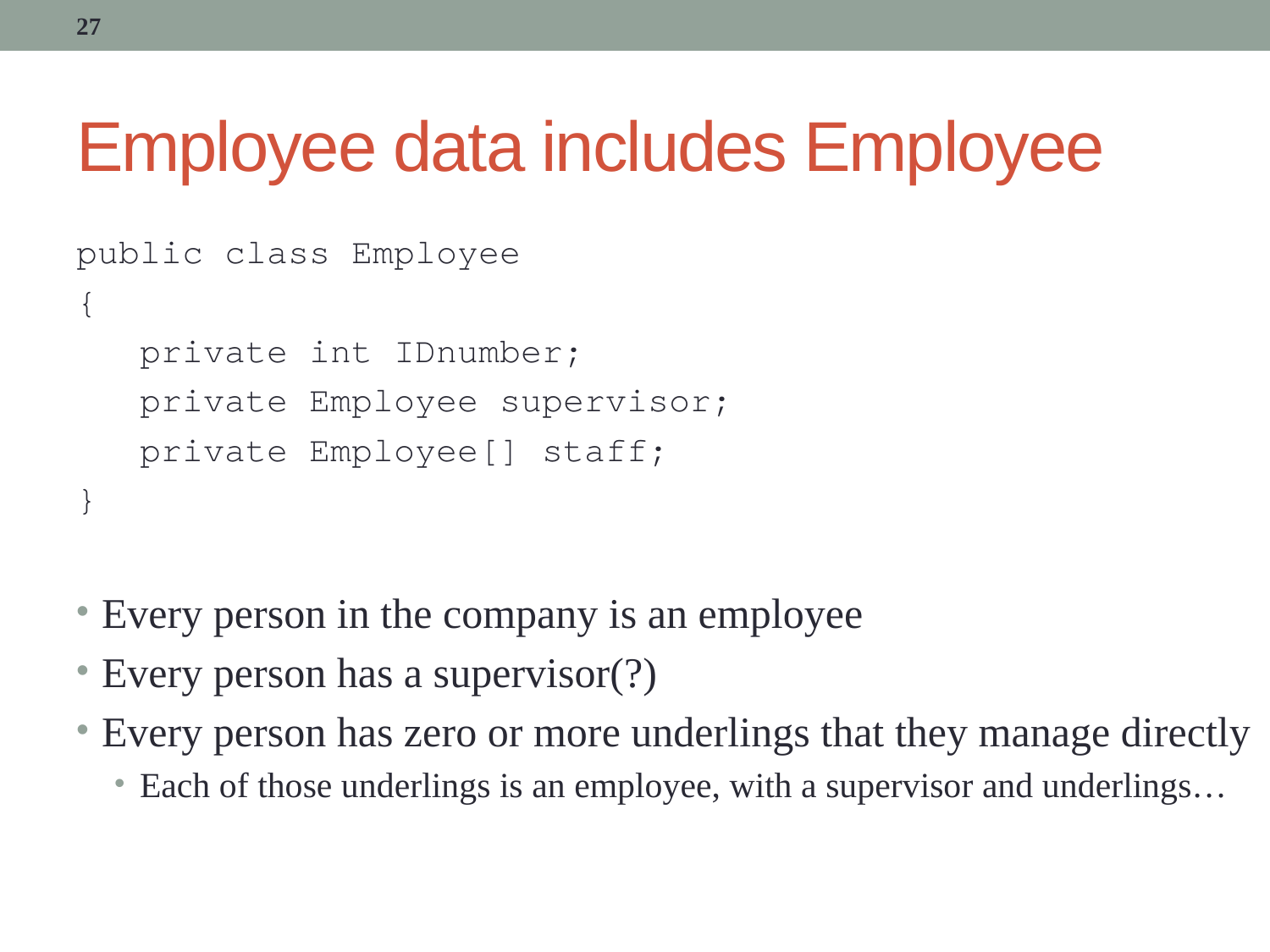

27
# Employee data includes Employee
public class Employee
{
   private int IDnumber;
   private Employee supervisor;
   private Employee[] staff;
}

Every person in the company is an employee
Every person has a supervisor(?)
Every person has zero or more underlings that they manage directly
Each of those underlings is an employee, with a supervisor and underlings…